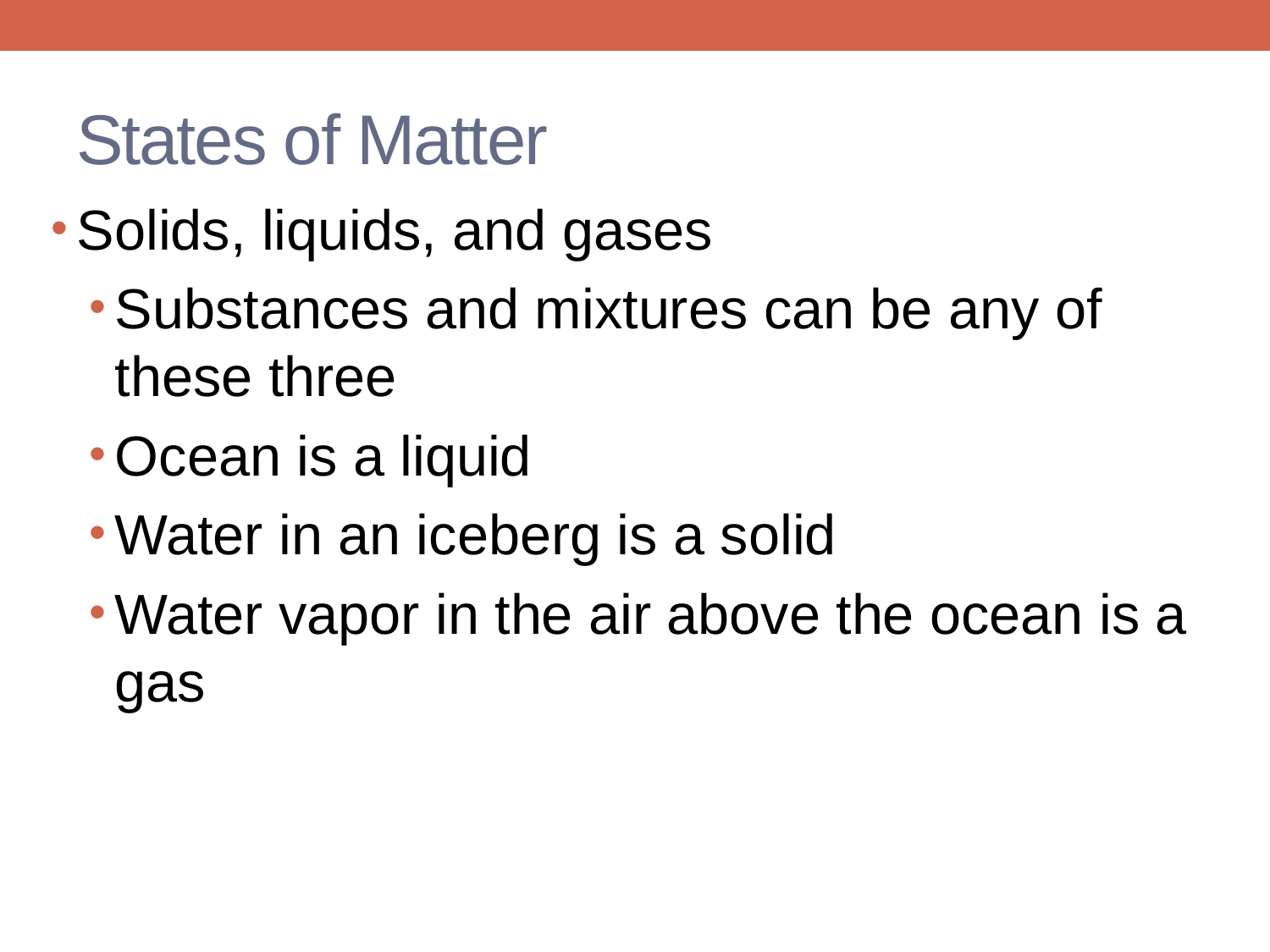

# States of Matter
Solids, liquids, and gases
Substances and mixtures can be any of these three
Ocean is a liquid
Water in an iceberg is a solid
Water vapor in the air above the ocean is a gas